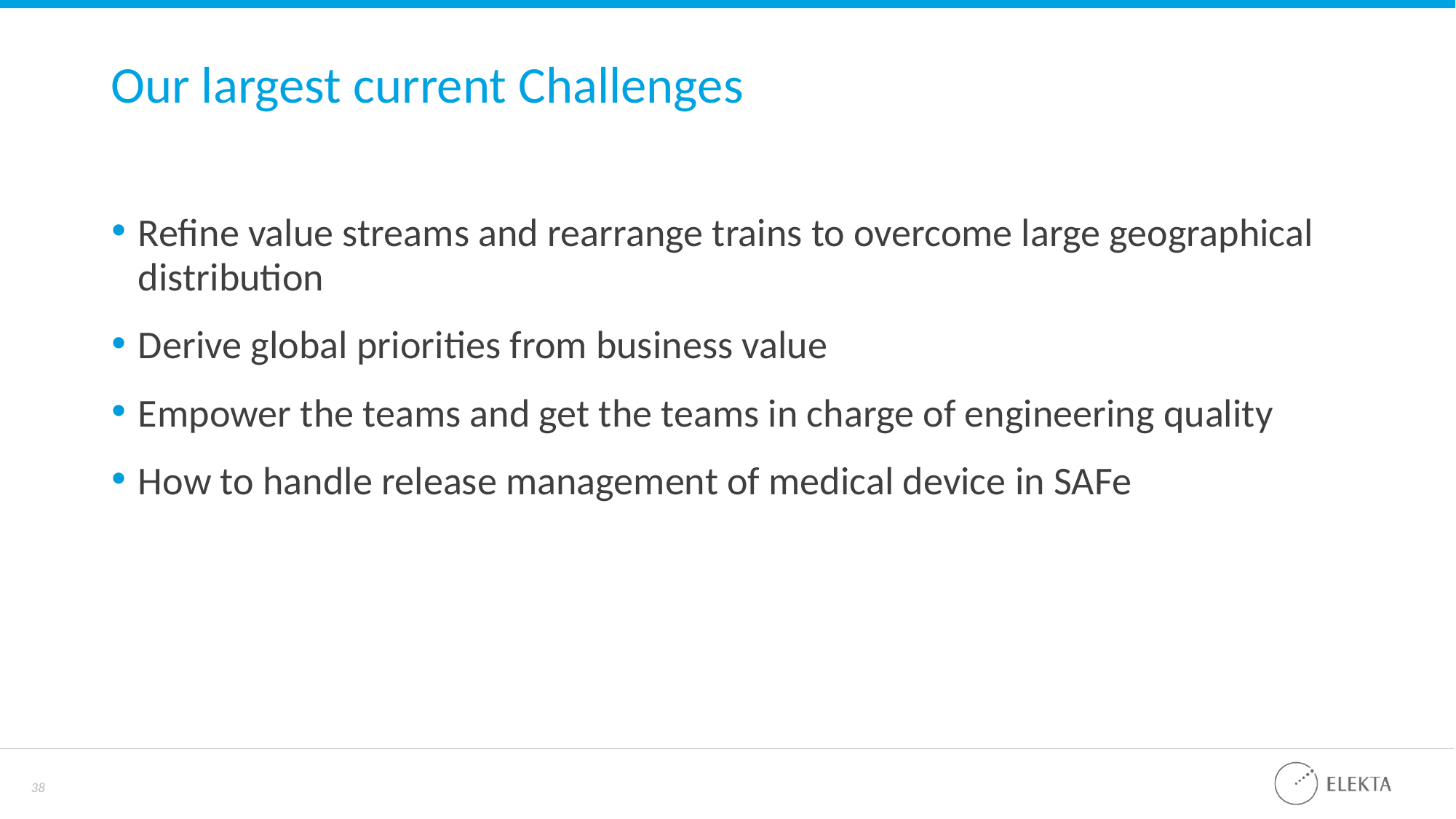

# Our largest current Challenges
Refine value streams and rearrange trains to overcome large geographical distribution
Derive global priorities from business value
Empower the teams and get the teams in charge of engineering quality
How to handle release management of medical device in SAFe

38